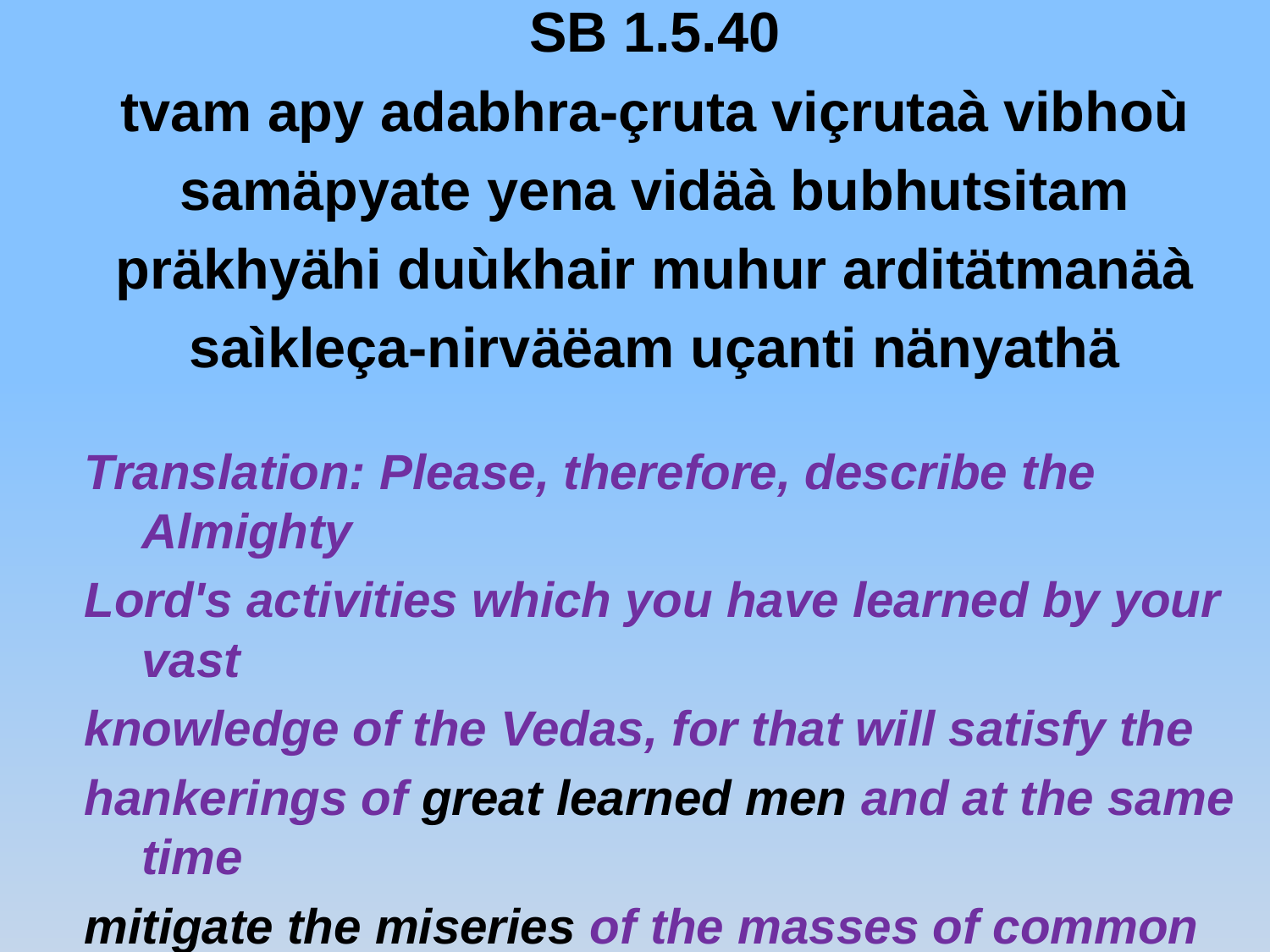

SB 1.5.40
tvam apy adabhra-çruta viçrutaà vibhoù
samäpyate yena vidäà bubhutsitam
präkhyähi duùkhair muhur arditätmanäà
saìkleça-nirväëam uçanti nänyathä
Translation: Please, therefore, describe the Almighty
Lord's activities which you have learned by your vast
knowledge of the Vedas, for that will satisfy the
hankerings of great learned men and at the same time
mitigate the miseries of the masses of common people
who are always suffering from material pangs. Indeed,
there is no other way to get out of such miseries.